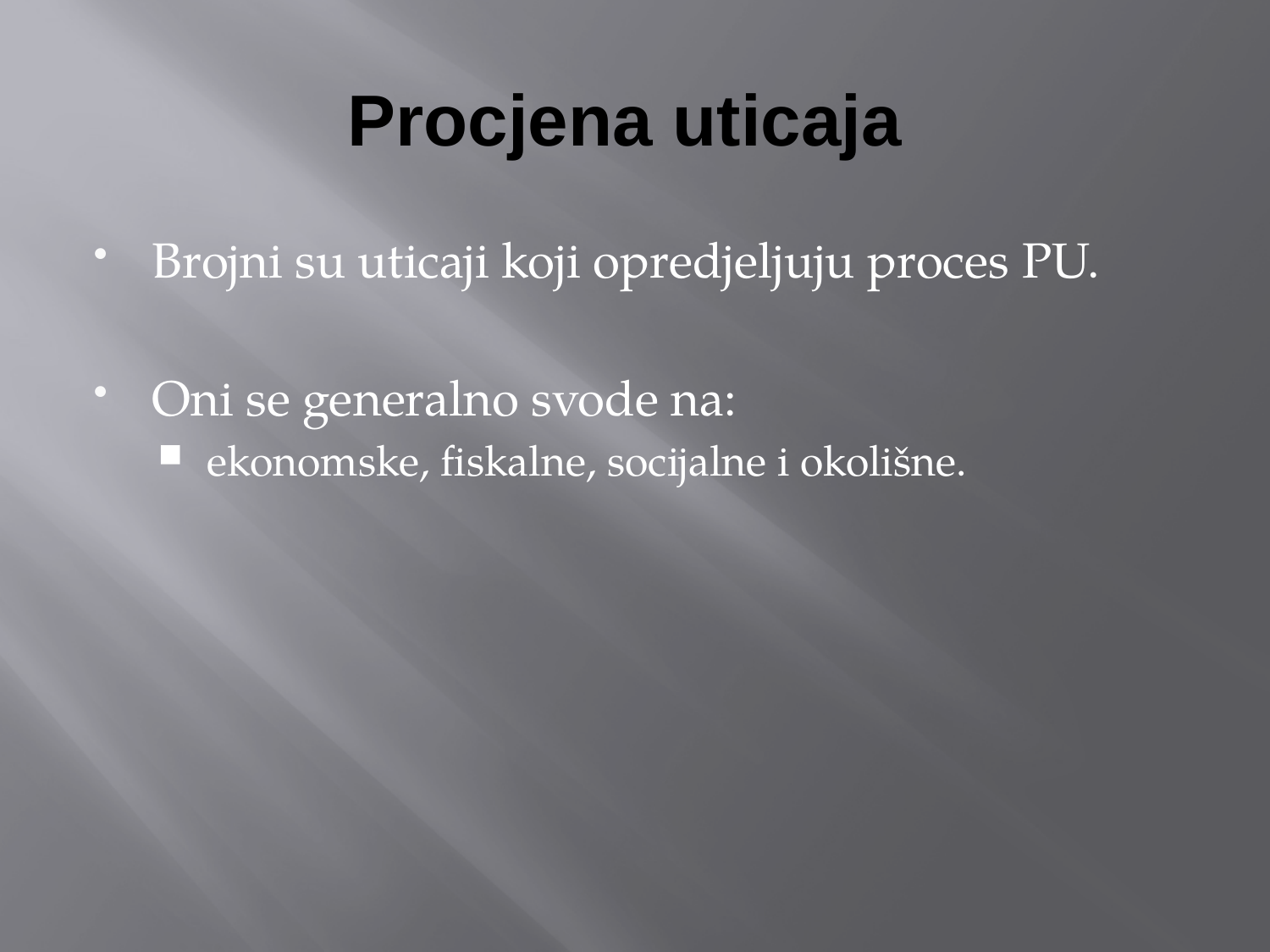

# Procjena uticaja
Brojni su uticaji koji opredjeljuju proces PU.

Oni se generalno svode na:
 ekonomske, fiskalne, socijalne i okolišne.